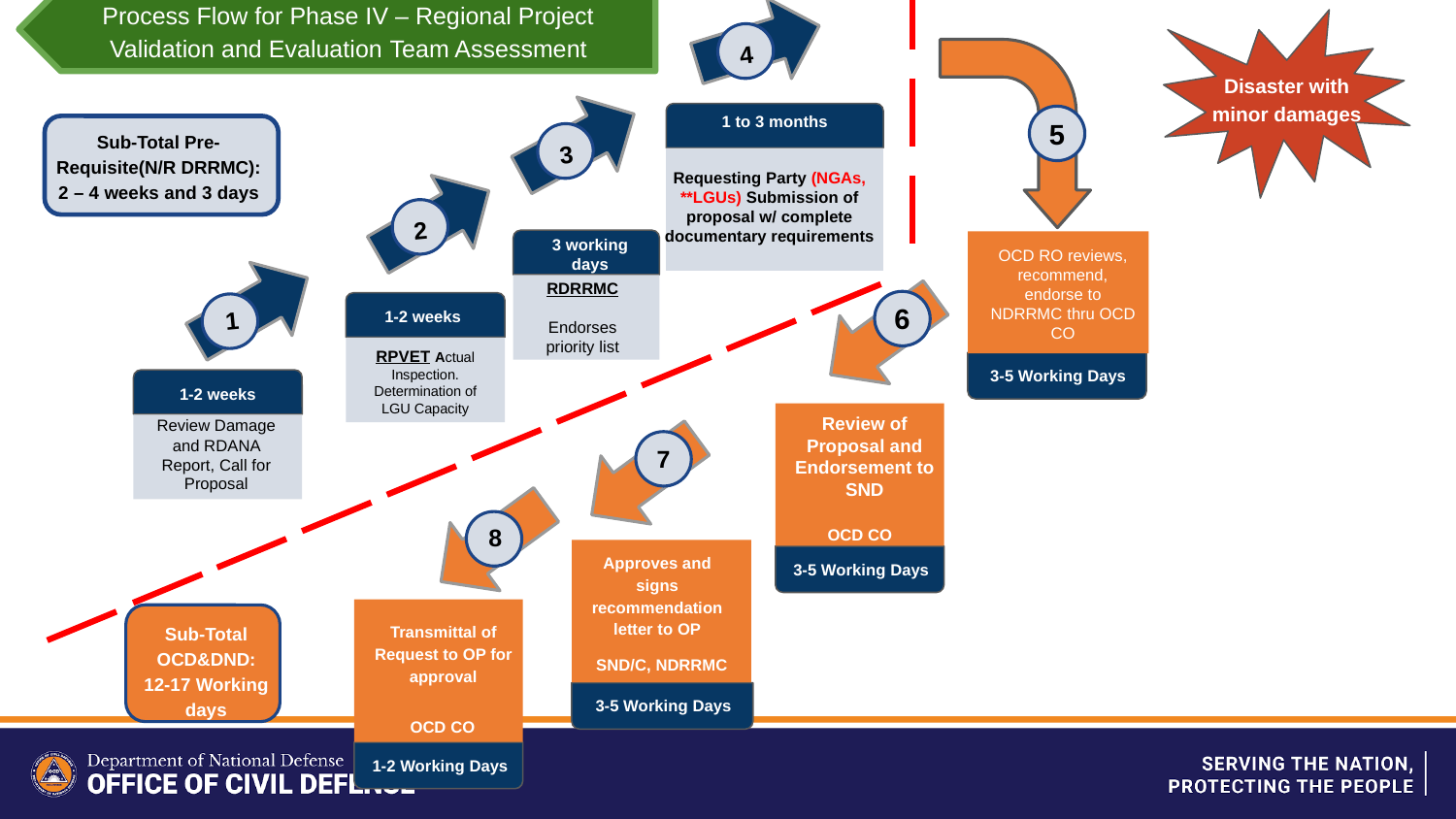

Process Flow for Phase IV – Regional Project Validation and Evaluation Team Assessment

4
Disaster with minor damages

1 to 3 months

5

Sub-Total Pre-Requisite(N/R DRRMC):
2 – 4 weeks and 3 days

3

Requesting Party (NGAs, **LGUs) Submission of proposal w/ complete documentary requirements

2

3 working days
OCD RO reviews, recommend, endorse to NDRRMC thru OCD CO

RDRRMC

Endorses priority list

6
1
1-2 weeks
Total OCD & DND:
2 to 4 weeks

RPVET Actual Inspection.
Determination of LGU Capacity

3-5 Working Days

1-2 weeks

Review Damage and RDANA Report, Call for Proposal
Review of Proposal and Endorsement to SND

7

8
OCD CO

Approves and signs recommendation letter to OP
3-5 Working Days

Transmittal of Request to OP for approval
SND/C, NDRRMC
Sub-Total OCD&DND:
12-17 Working days

3-5 Working Days
OCD CO

1-2 Working Days